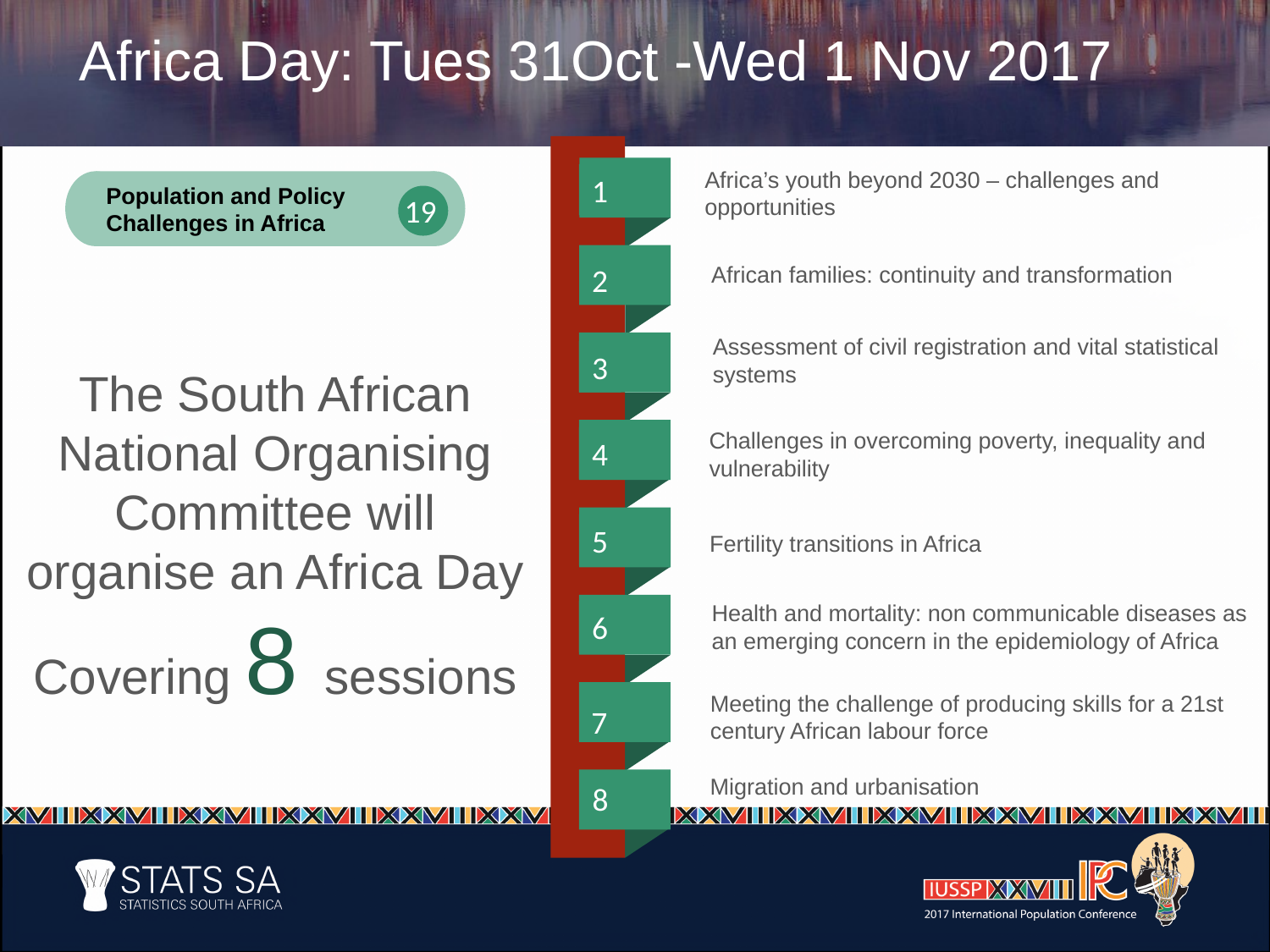

Africa Day: Tues 31Oct -Wed 1 Nov 2017

1
Africa’s youth beyond 2030 – challenges and opportunities

Population and Policy Challenges in Africa
19

2
African families: continuity and transformation

Assessment of civil registration and vital statistical systems

3
The South African National Organising Committee will organise an Africa Day
Covering 8 sessions

4
Challenges in overcoming poverty, inequality and vulnerability

5
Fertility transitions in Africa

Health and mortality: non communicable diseases as an emerging concern in the epidemiology of Africa

6

7
Meeting the challenge of producing skills for a 21st century African labour force

Migration and urbanisation

8